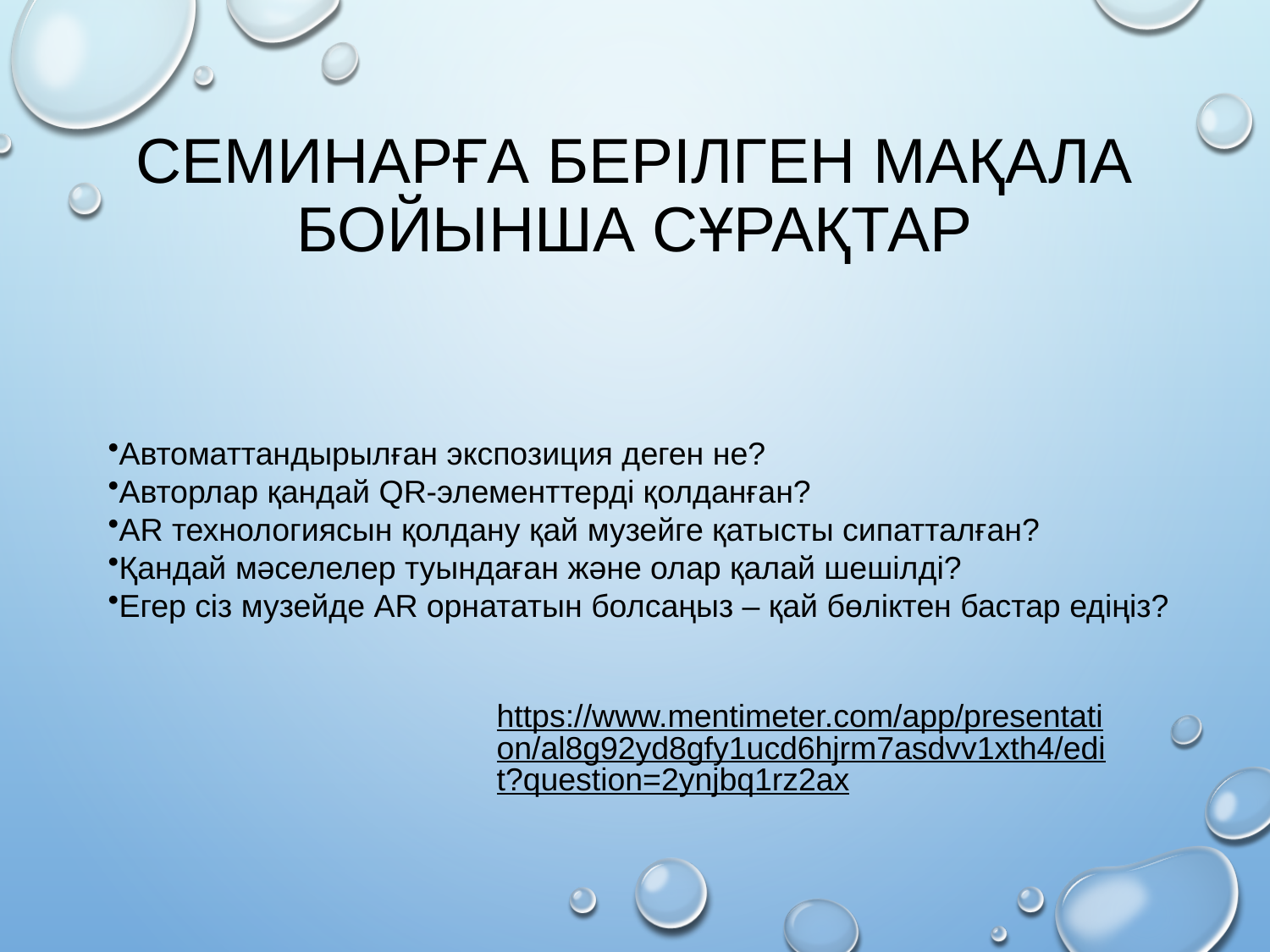

# Семинарға берілген мақала бойынша сұрақтар
Автоматтандырылған экспозиция деген не?
Авторлар қандай QR-элементтерді қолданған?
AR технологиясын қолдану қай музейге қатысты сипатталған?
Қандай мәселелер туындаған және олар қалай шешілді?
Егер сіз музейде AR орнататын болсаңыз – қай бөліктен бастар едіңіз?

https://www.mentimeter.com/app/presentation/al8g92yd8gfy1ucd6hjrm7asdvv1xth4/edit?question=2ynjbq1rz2ax